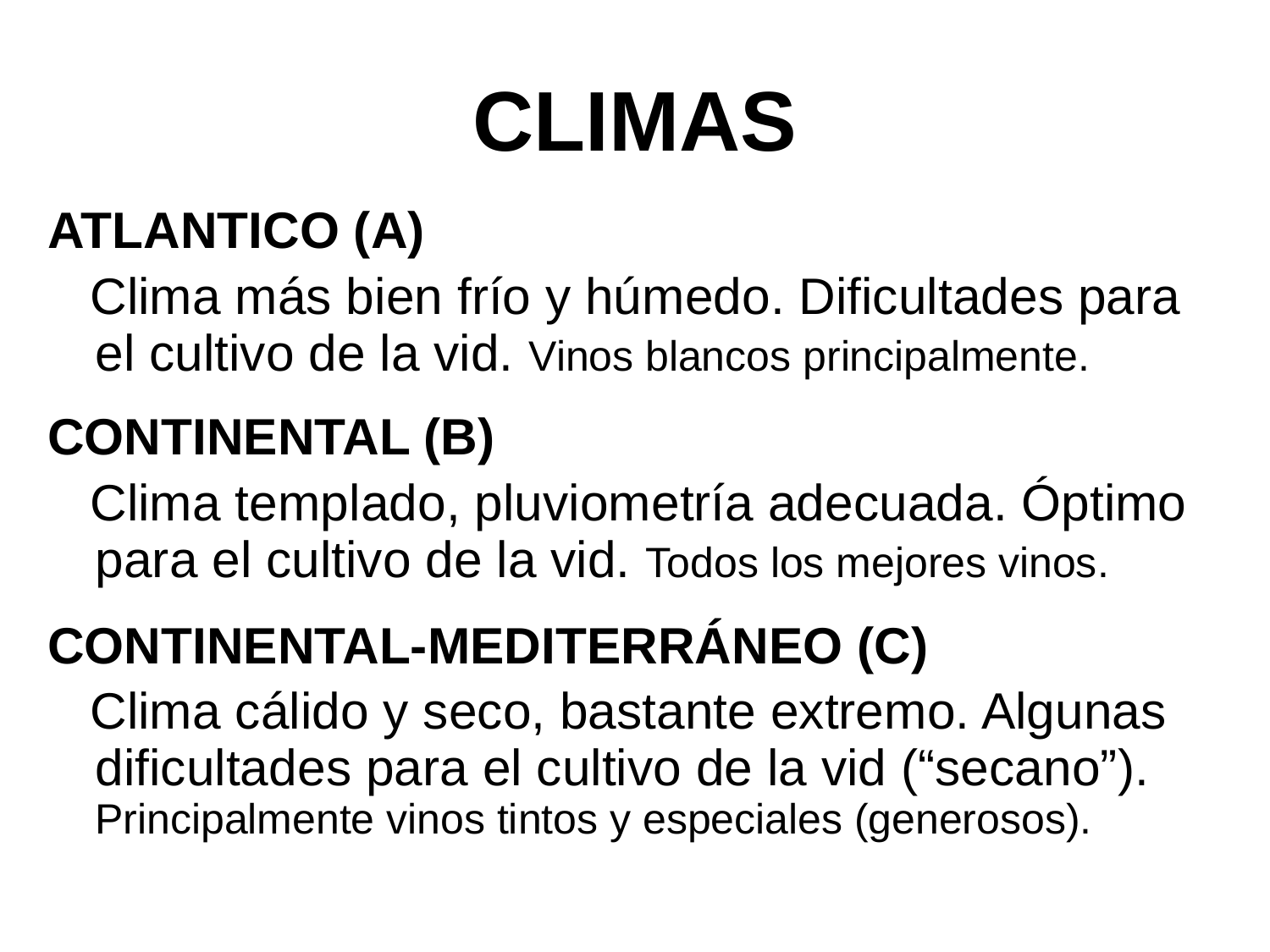

# CLIMAS
ATLANTICO (A)
   Clima más bien frío y húmedo. Dificultades para el cultivo de la vid. Vinos blancos principalmente.

CONTINENTAL (B)
   Clima templado, pluviometría adecuada. Óptimo para el cultivo de la vid. Todos los mejores vinos.

CONTINENTAL-MEDITERRÁNEO (C)
   Clima cálido y seco, bastante extremo. Algunas dificultades para el cultivo de la vid (“secano”). Principalmente vinos tintos y especiales (generosos).